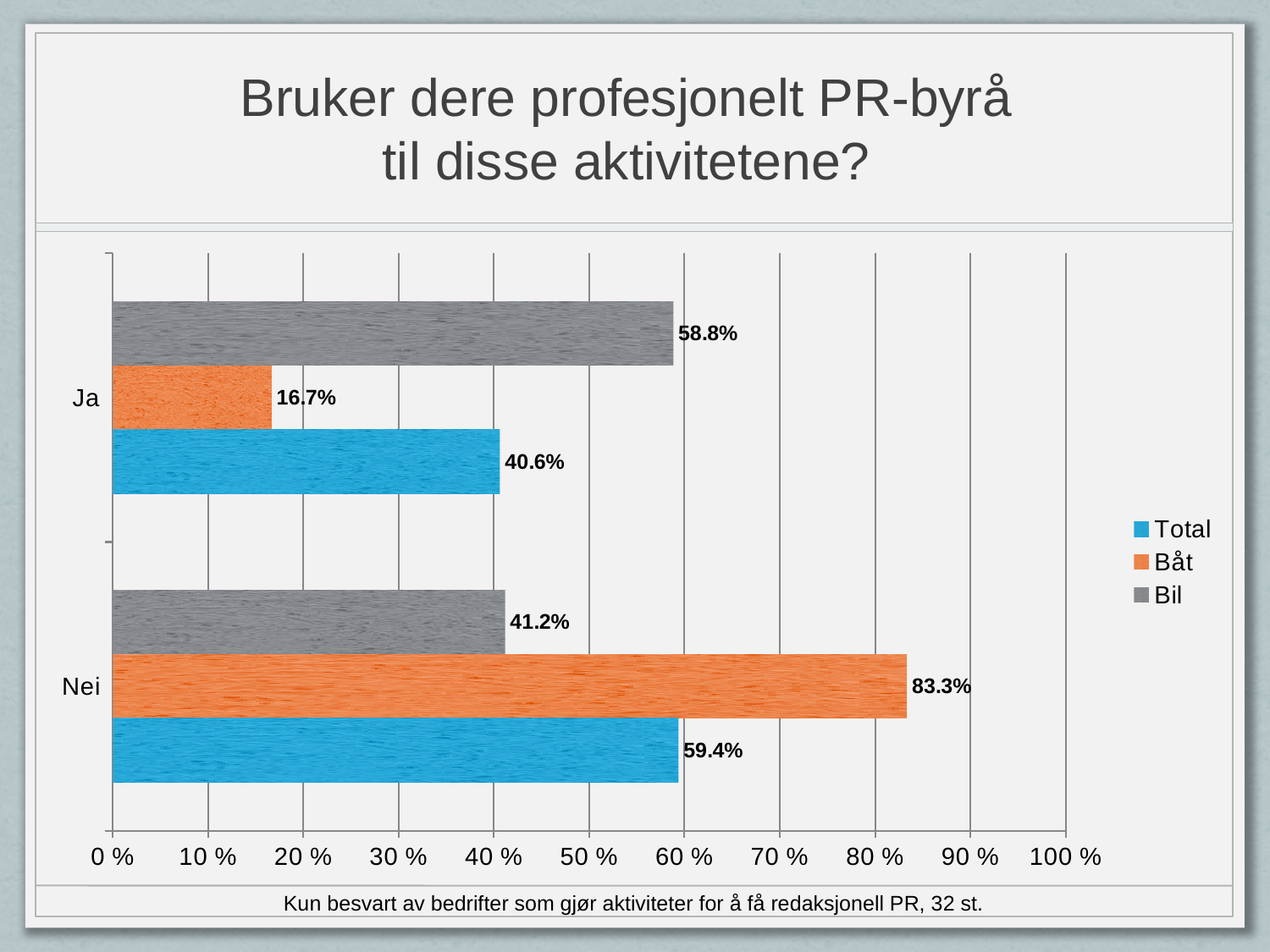

# Bruker dere profesjonelt PR-byrå til disse aktivitetene?

### Chart

| Category | Bil | Båt | Total |
|---|---|---|---|
| Ja | 0.588235294117647 | 0.166666666666667 | 0.40625 |
| Nei | 0.411764705882353 | 0.833333333333333 | 0.59375 |
Kun besvart av bedrifter som gjør aktiviteter for å få redaksjonell PR, 32 st.